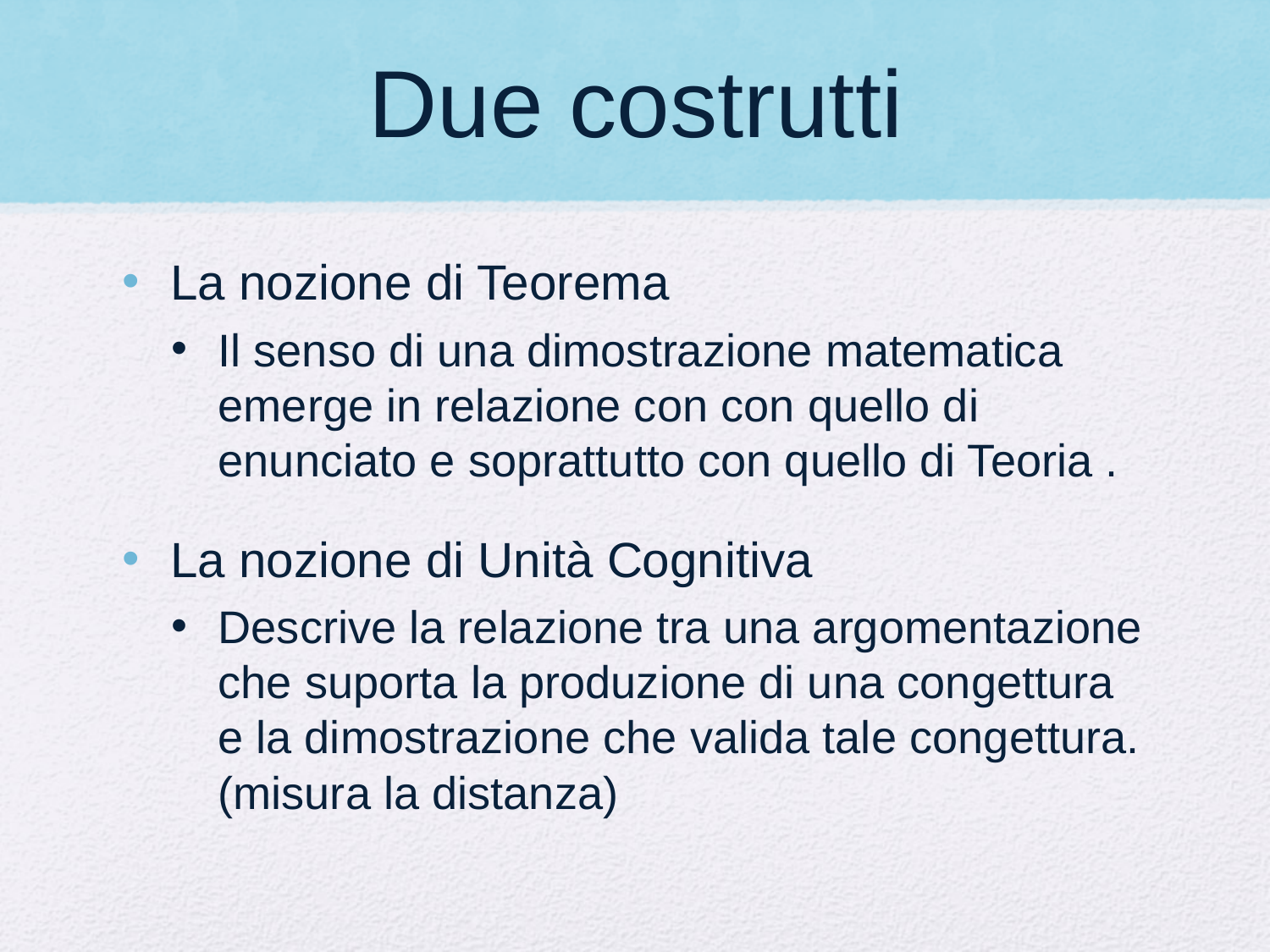

# Due costrutti
La nozione di Teorema
Il senso di una dimostrazione matematica emerge in relazione con con quello di  enunciato e soprattutto con quello di Teoria .
La nozione di Unità Cognitiva
Descrive la relazione tra una argomentazione che suporta la produzione di una congettura e la dimostrazione che valida tale congettura. (misura la distanza)